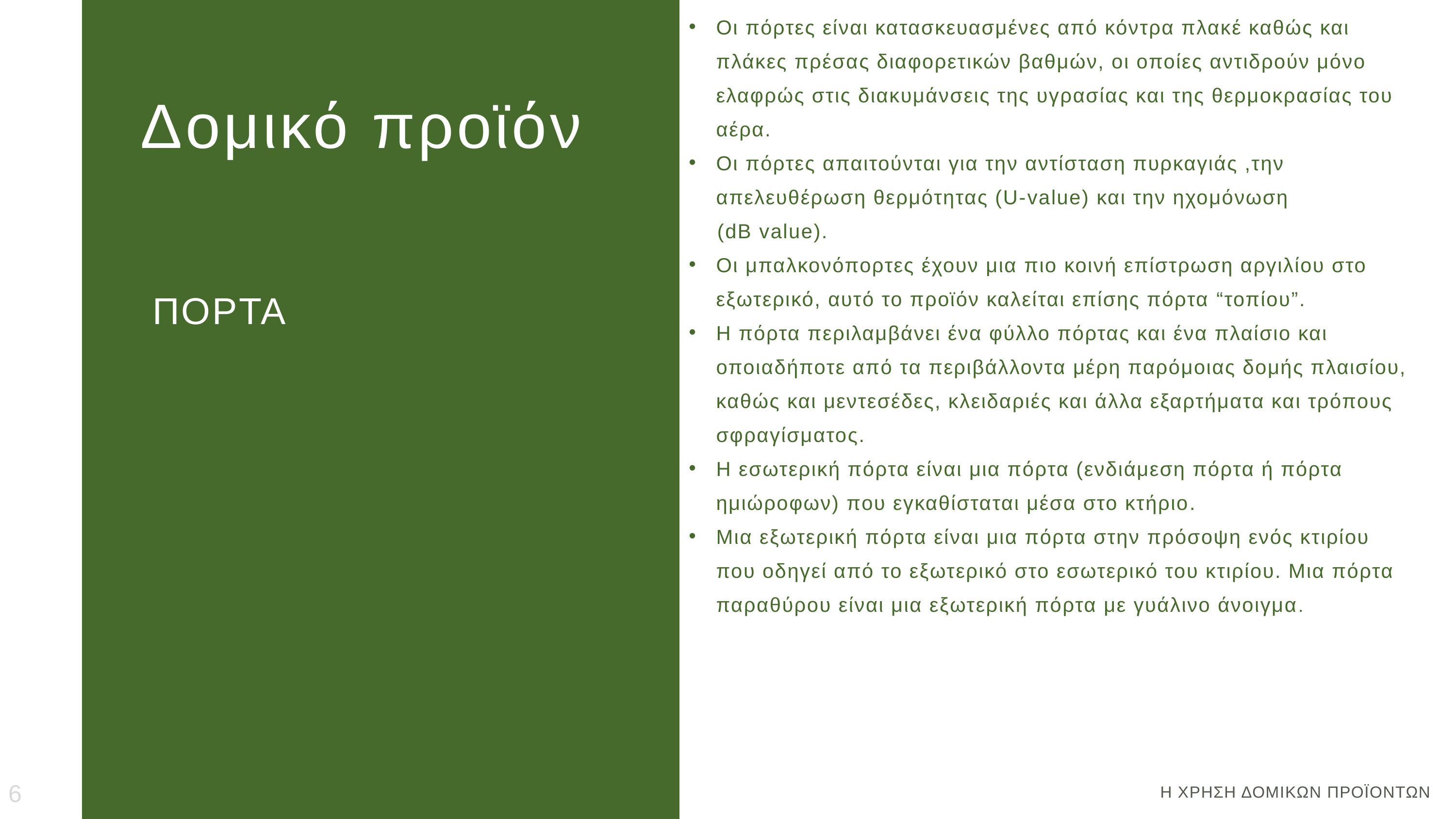

Οι πόρτες είναι κατασκευασμένες από κόντρα πλακέ καθώς και πλάκες πρέσας διαφορετικών βαθμών, οι οποίες αντιδρούν μόνο ελαφρώς στις διακυμάνσεις της υγρασίας και της θερμοκρασίας του αέρα.
Οι πόρτες απαιτούνται για την αντίσταση πυρκαγιάς ,την απελευθέρωση θερμότητας (U-value) και την ηχομόνωση
(dB value).
Οι μπαλκονόπορτες έχουν μια πιο κοινή επίστρωση αργιλίου στο εξωτερικό, αυτό το προϊόν καλείται επίσης πόρτα “τοπίου”.
Η πόρτα περιλαμβάνει ένα φύλλο πόρτας και ένα πλαίσιο και οποιαδήποτε από τα περιβάλλοντα μέρη παρόμοιας δομής πλαισίου, καθώς και μεντεσέδες, κλειδαριές και άλλα εξαρτήματα και τρόπους σφραγίσματος.
Η εσωτερική πόρτα είναι μια πόρτα (ενδιάμεση πόρτα ή πόρτα ημιώροφων) που εγκαθίσταται μέσα στο κτήριο.
Μια εξωτερική πόρτα είναι μια πόρτα στην πρόσοψη ενός κτιρίου που οδηγεί από το εξωτερικό στο εσωτερικό του κτιρίου. Μια πόρτα παραθύρου είναι μια εξωτερική πόρτα με γυάλινο άνοιγμα.
Δομικό προϊόν

ΠΟΡΤΑ
6